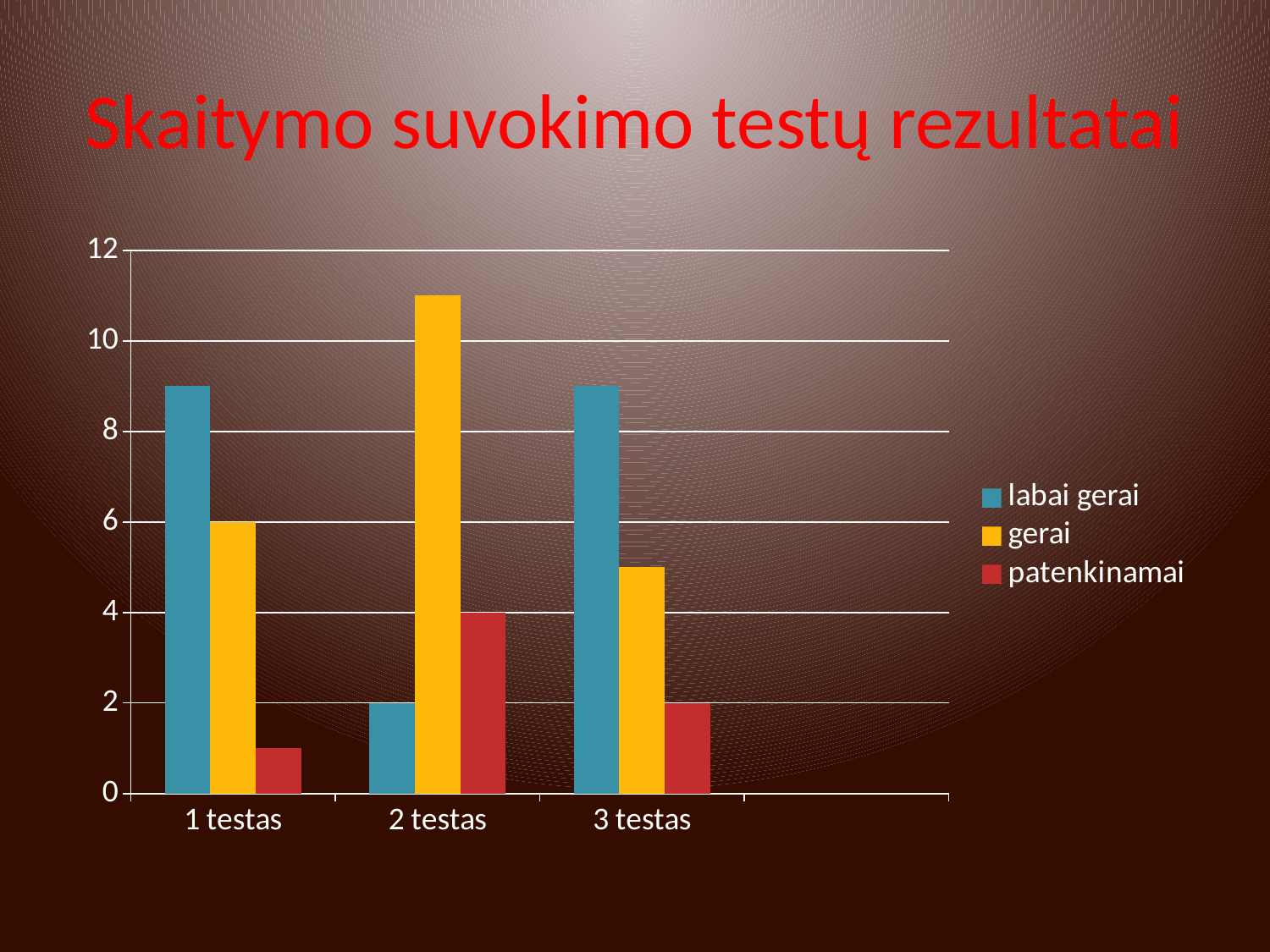

# Skaitymo suvokimo testų rezultatai

### Chart

| Category | labai gerai | gerai | patenkinamai |
|---|---|---|---|
| 1 testas | 9.0 | 6.0 | 1.0 |
| 2 testas | 2.0 | 11.0 | 4.0 |
| 3 testas | 9.0 | 5.0 | 2.0 |